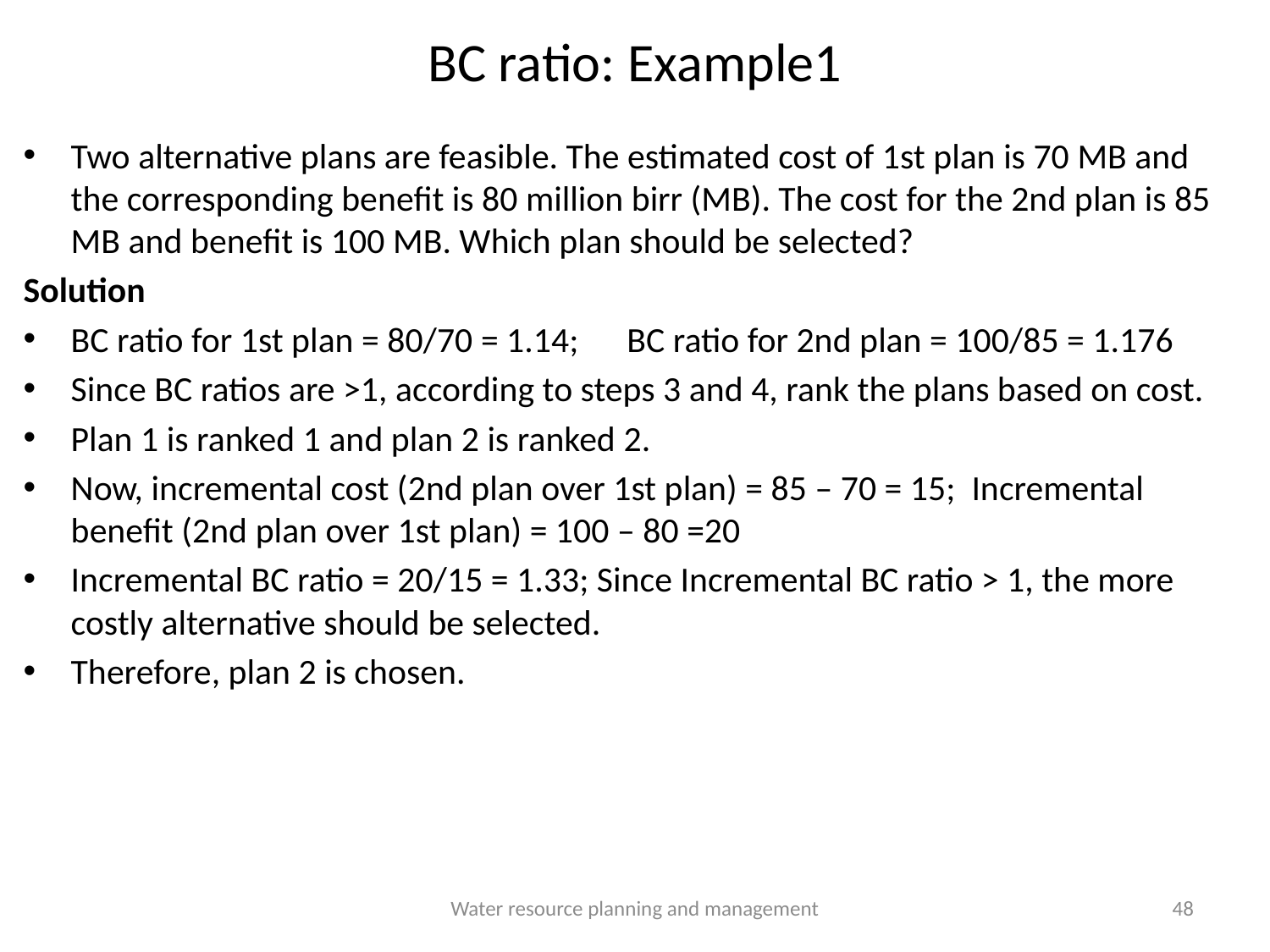

# BC ratio: Example1
Two alternative plans are feasible. The estimated cost of 1st plan is 70 MB and the corresponding benefit is 80 million birr (MB). The cost for the 2nd plan is 85 MB and benefit is 100 MB. Which plan should be selected?
Solution
BC ratio for 1st plan = 80/70 = 1.14;      BC ratio for 2nd plan = 100/85 = 1.176
Since BC ratios are >1, according to steps 3 and 4, rank the plans based on cost.
Plan 1 is ranked 1 and plan 2 is ranked 2.
Now, incremental cost (2nd plan over 1st plan) = 85 – 70 = 15;  Incremental benefit (2nd plan over 1st plan) = 100 – 80 =20
Incremental BC ratio = 20/15 = 1.33; Since Incremental BC ratio > 1, the more costly alternative should be selected.
Therefore, plan 2 is chosen.

Water resource planning and management
48